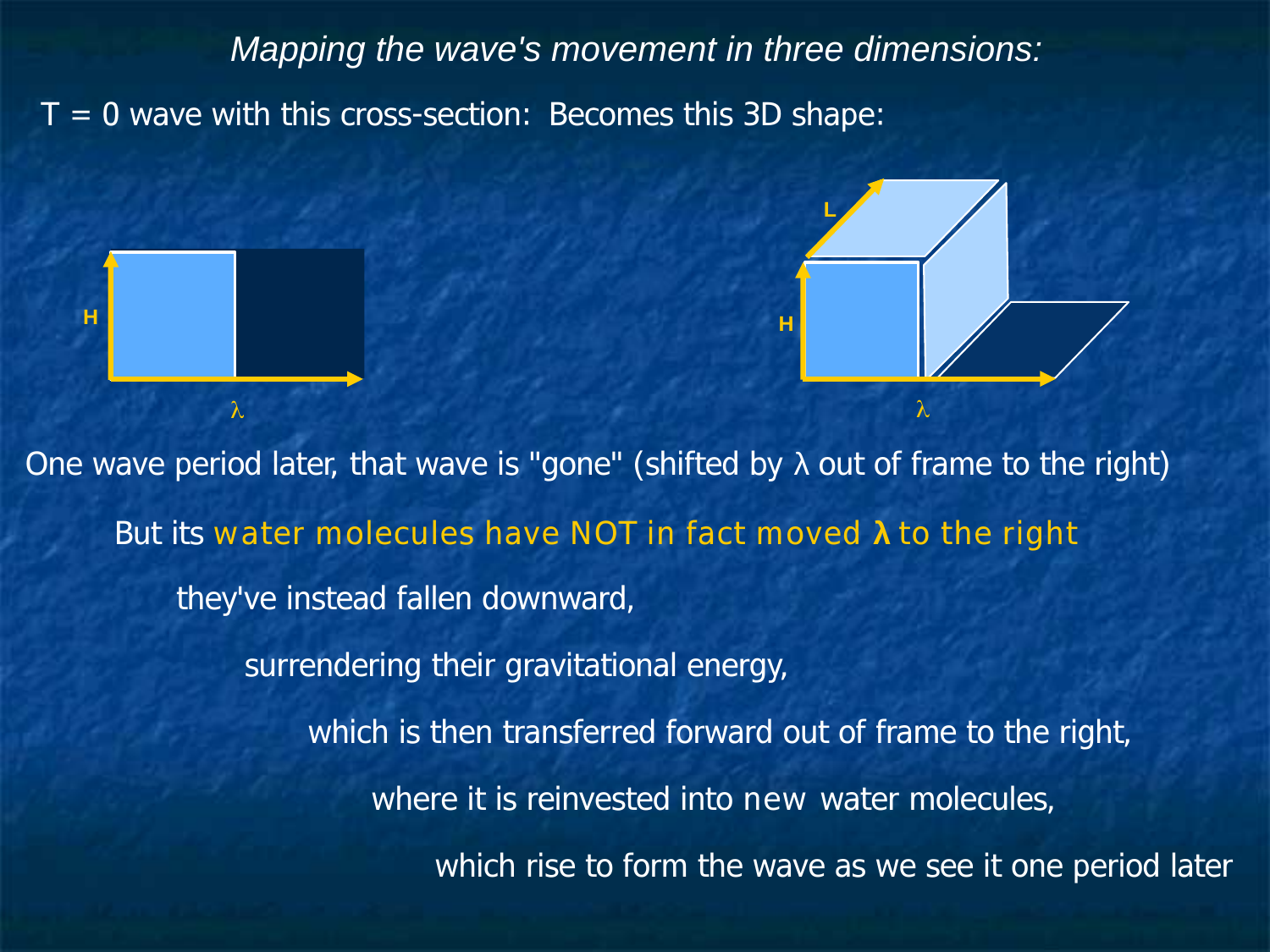

# Mapping the wave's movement in three dimensions:
T = 0 wave with this cross-section:	Becomes this 3D shape:

L

H

l

H

l
One wave period later, that wave is "gone" (shifted by λ out of frame to the right)

But its water molecules have NOT in fact moved λ to the right

they've instead fallen downward,

surrendering their gravitational energy,

which is then transferred forward out of frame to the right,

where it is reinvested into new water molecules,

which rise to form the wave as we see it one period later